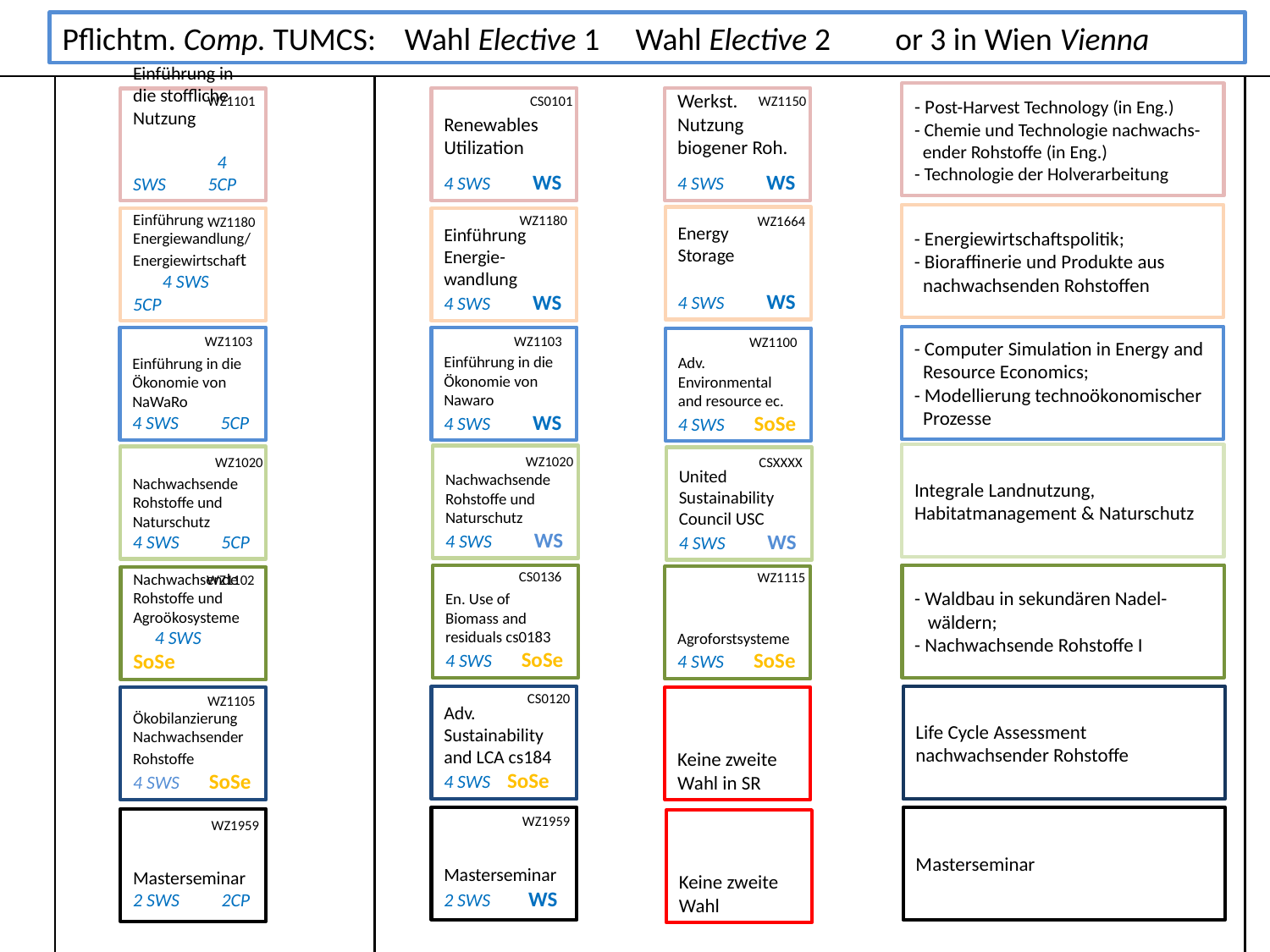

Pflichtm. Comp. TUMCS:    Wahl Elective 1     Wahl Elective 2         or 3 in Wien Vienna
- Post-Harvest Technology (in Eng.)
- Chemie und Technologie nachwachs-
  ender Rohstoffe (in Eng.)
- Technologie der Holverarbeitung
CS0101
WZ1150
WZ1101
Renewables Utilization
4 SWS          WS
Werkst. Nutzung biogener Roh.
4 SWS          WS

Einführung in die stoffliche Nutzung                                                               4 SWS          5CP
WZ1180
- Energiewirtschaftspolitik;
- Bioraffinerie und Produkte aus
  nachwachsenden Rohstoffen
WZ1664
WZ1180
Energy
Storage
                           4 SWS          WS
               Einführung Energiewandlung/ Energiewirtschaft         4 SWS          5CP
Einführung Energie-wandlung         4 SWS          WS
WZ1103
WZ1103
- Computer Simulation in Energy and
  Resource Economics;
- Modellierung technoökonomischer
  Prozesse
WZ1100

Einführung in die Ökonomie von NaWaRo                4 SWS          5CP

Einführung in die Ökonomie von Nawaro                  4 SWS          WS

Adv. Environmental and resource ec.
4 SWS       SoSe
Integrale Landnutzung, Habitatmanagement & Naturschutz

Nachwachsende Rohstoffe und Naturschutz          4 SWS          WS

Nachwachsende Rohstoffe und Naturschutz          4 SWS          5CP
WZ1020
WZ1020
CSXXXX

United Sustainability Council USC)
4 SWS          WS
CS0136
WZ1115
WZ1102
- Waldbau in sekundären Nadel-
   wäldern;
- Nachwachsende Rohstoffe I

En. Use of Biomass and residuals cs0183
4 SWS       SoSe

Agroforstsysteme4 SWS       SoSe

Nachwachsende Rohstoffe und Agroökosysteme          4 SWS       SoSe
CS0120
WZ1105

Adv. Sustainability and LCA cs184
4 SWS    SoSe
Life Cycle Assessment nachwachsender Rohstoffe
Keine zweite Wahl in SR
Ökobilanzierung Nachwachsender Rohstoffe            4 SWS       SoSe
WZ1959

Masterseminar
2 SWS         WS
Masterseminar

Masterseminar
2 SWS          2CP
WZ1959
Keine zweite Wahl